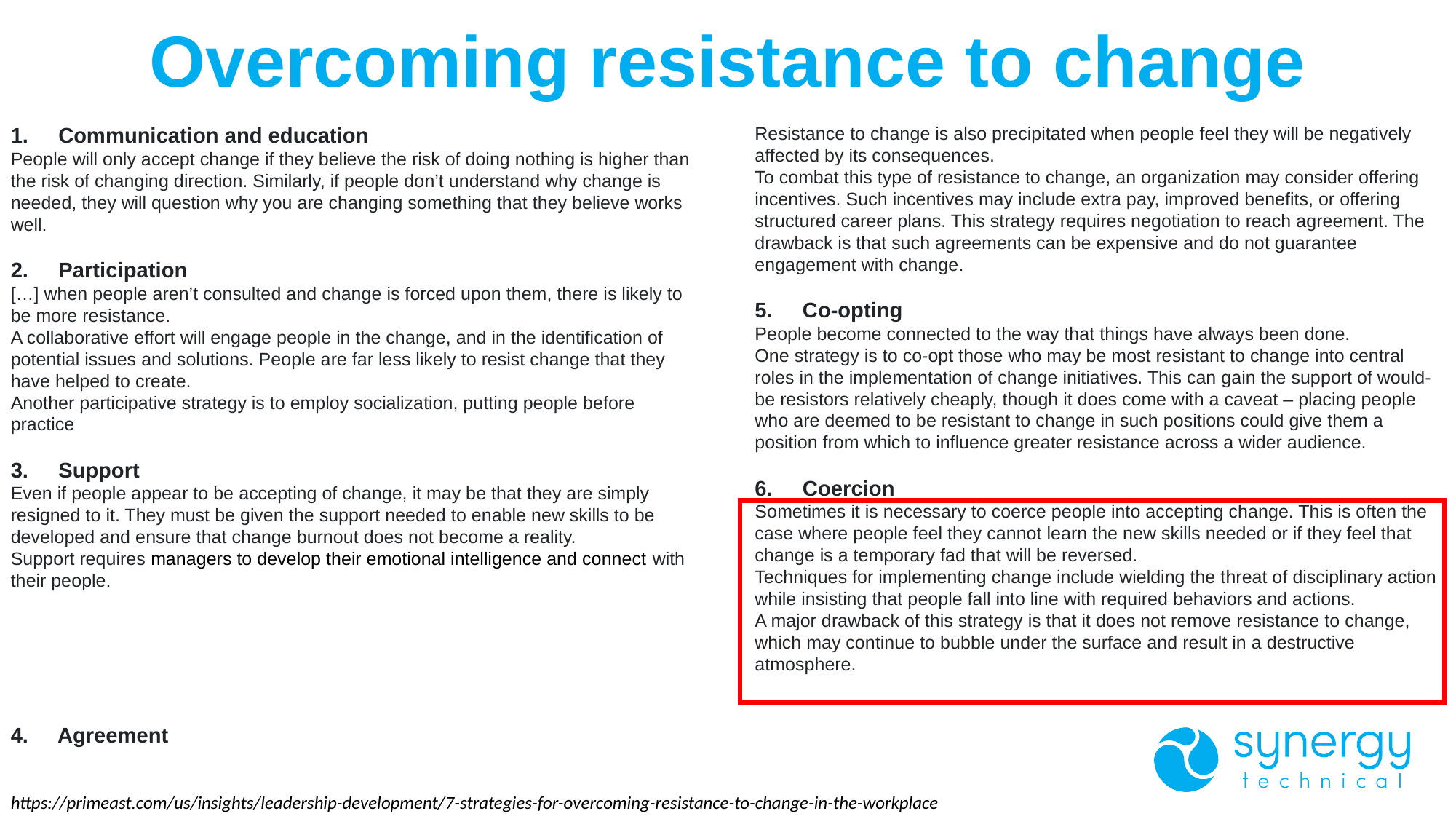

Overcoming resistance to change
1.     Communication and education
People will only accept change if they believe the risk of doing nothing is higher than the risk of changing direction. Similarly, if people don’t understand why change is needed, they will question why you are changing something that they believe works well.

2.     Participation
[…] when people aren’t consulted and change is forced upon them, there is likely to be more resistance.
A collaborative effort will engage people in the change, and in the identification of potential issues and solutions. People are far less likely to resist change that they have helped to create.
Another participative strategy is to employ socialization, putting people before practice

3.     Support
Even if people appear to be accepting of change, it may be that they are simply resigned to it. They must be given the support needed to enable new skills to be developed and ensure that change burnout does not become a reality.
Support requires managers to develop their emotional intelligence and connect with their people.

4.     Agreement
Resistance to change is also precipitated when people feel they will be negatively affected by its consequences.
To combat this type of resistance to change, an organization may consider offering incentives. Such incentives may include extra pay, improved benefits, or offering structured career plans. This strategy requires negotiation to reach agreement. The drawback is that such agreements can be expensive and do not guarantee engagement with change.

5.     Co-opting
People become connected to the way that things have always been done.
One strategy is to co-opt those who may be most resistant to change into central roles in the implementation of change initiatives. This can gain the support of would-be resistors relatively cheaply, though it does come with a caveat – placing people who are deemed to be resistant to change in such positions could give them a position from which to influence greater resistance across a wider audience.

6.     Coercion
Sometimes it is necessary to coerce people into accepting change. This is often the case where people feel they cannot learn the new skills needed or if they feel that change is a temporary fad that will be reversed.
Techniques for implementing change include wielding the threat of disciplinary action while insisting that people fall into line with required behaviors and actions.
A major drawback of this strategy is that it does not remove resistance to change, which may continue to bubble under the surface and result in a destructive atmosphere.

https://primeast.com/us/insights/leadership-development/7-strategies-for-overcoming-resistance-to-change-in-the-workplace